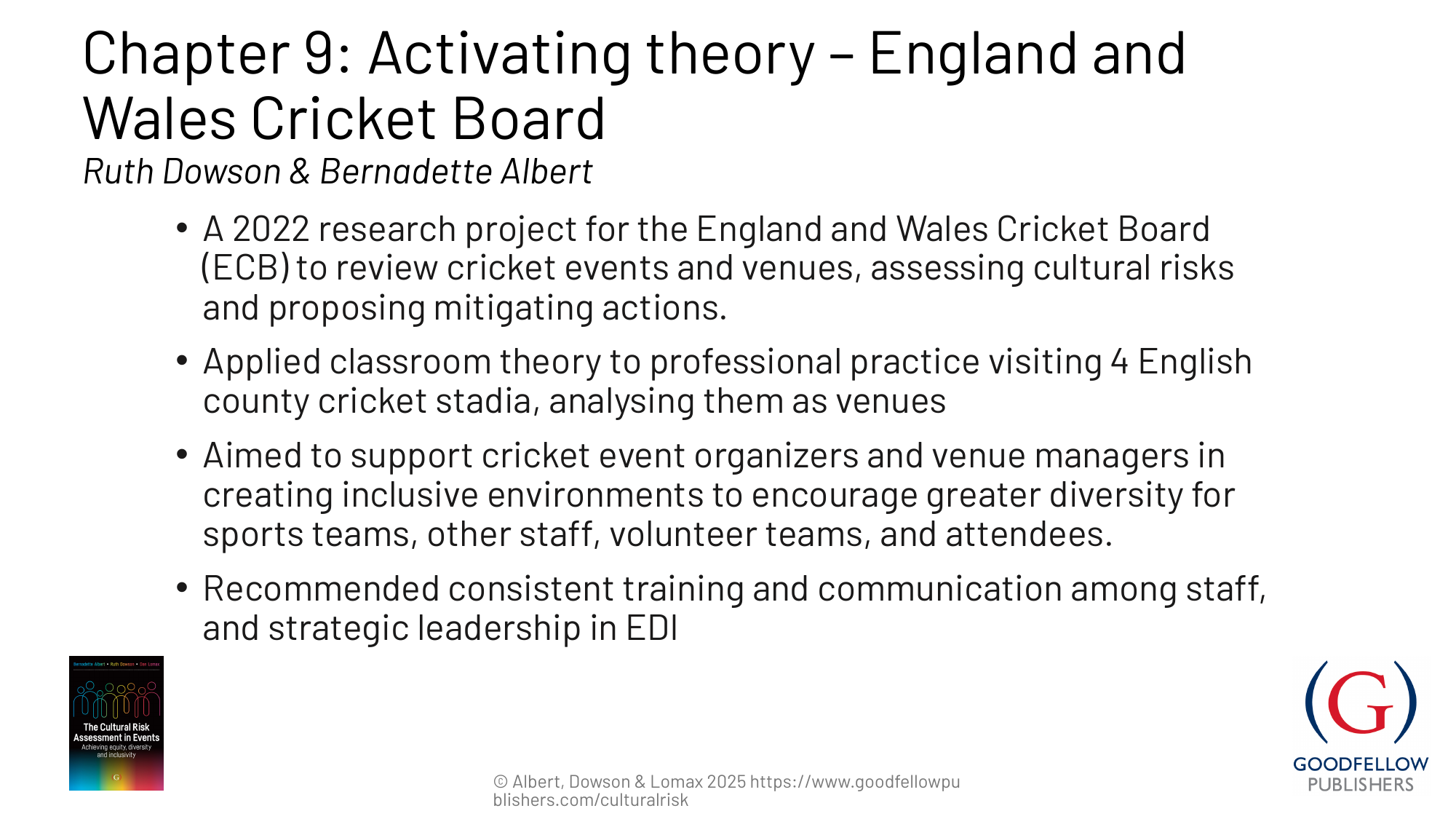

# Chapter 9: Activating theory – England and Wales Cricket Board Ruth Dowson & Bernadette Albert
A 2022 research project for the England and Wales Cricket Board (ECB) to review cricket events and venues, assessing cultural risks and proposing mitigating actions.
Applied classroom theory to professional practice visiting 4 English county cricket stadia, analysing them as venues
Aimed to support cricket event organizers and venue managers in creating inclusive environments to encourage greater diversity for sports teams, other staff, volunteer teams, and attendees.
Recommended consistent training and communication among staff, and strategic leadership in EDI
© Albert, Dowson & Lomax 2025 https://www.goodfellowpublishers.com/culturalrisk